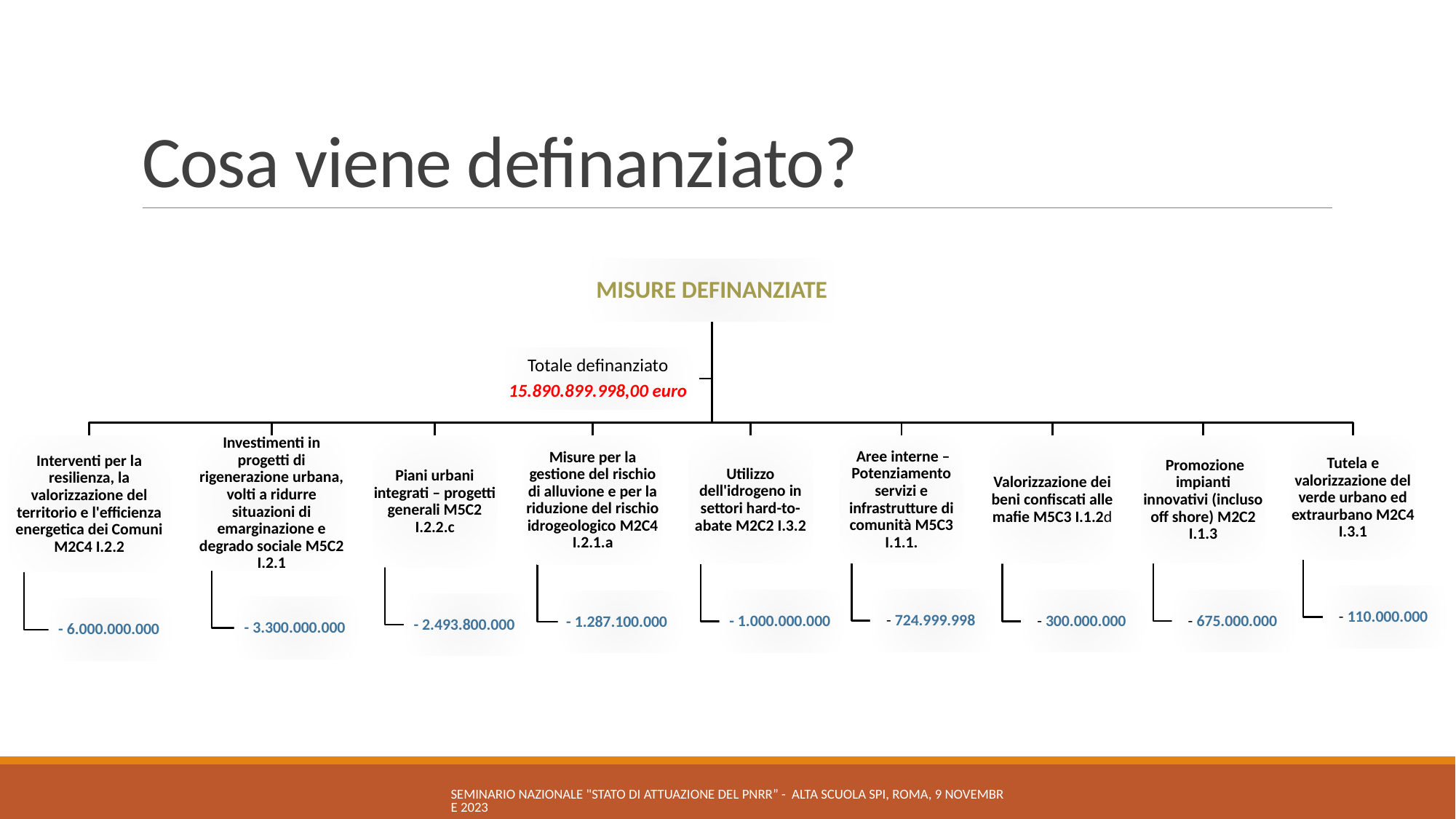

# Cosa viene definanziato?
MISURE DEFINANZIATE
Interventi per la resilienza, la valorizzazione del territorio e l'efficienza energetica dei Comuni M2C4 I.2.2
- 6.000.000.000
Investimenti in progetti di rigenerazione urbana, volti a ridurre situazioni di emarginazione e degrado sociale M5C2 I.2.1
- 3.300.000.000
Piani urbani integrati – progetti generali M5C2 I.2.2.c
- 2.493.800.000
Misure per la gestione del rischio di alluvione e per la riduzione del rischio idrogeologico M2C4 I.2.1.a
- 1.287.100.000
Utilizzo dell'idrogeno in settori hard-to-abate M2C2 I.3.2
- 1.000.000.000
 Aree interne – Potenziamento servizi e infrastrutture di comunità M5C3 I.1.1.
- 724.999.998
Valorizzazione dei beni confiscati alle mafie M5C3 I.1.2d
- 300.000.000
 Promozione impianti innovativi (incluso off shore) M2C2 I.1.3
- 675.000.000
Tutela e valorizzazione del verde urbano ed extraurbano M2C4 I.3.1
- 110.000.000
Totale definanziato
15.890.899.998,00 euro
Seminario nazionale "Stato di attuazione del PNRR” -  Alta Scuola SPI, Roma, 9 novembre 2023